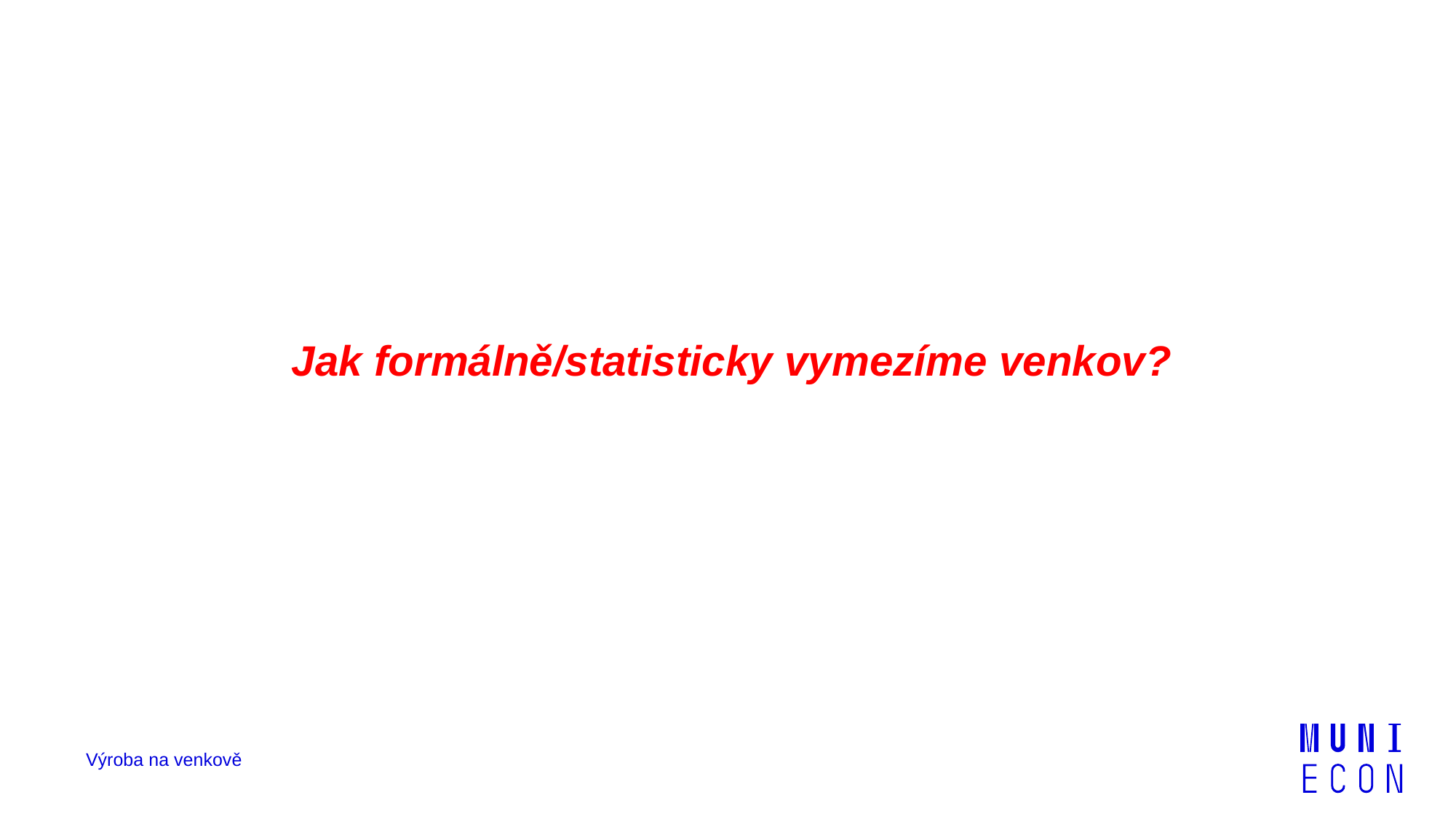

Jak formálně/statisticky vymezíme venkov?
Výroba na venkově